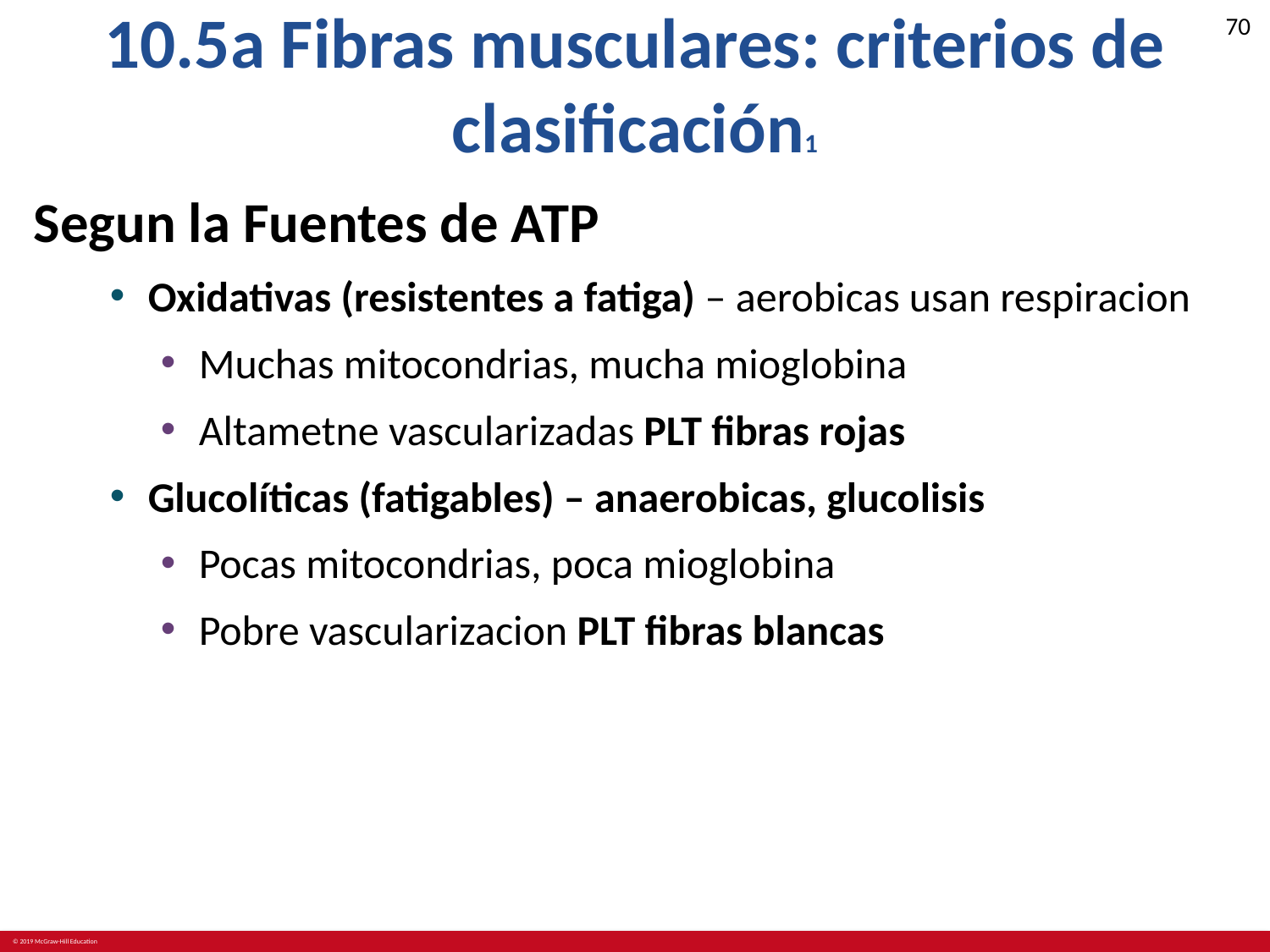

# 10.5a Fibras musculares: criterios de clasificación1
Segun la Fuentes de ATP
Oxidativas (resistentes a fatiga) – aerobicas usan respiracion
Muchas mitocondrias, mucha mioglobina
Altametne vascularizadas PLT fibras rojas
Glucolíticas (fatigables) – anaerobicas, glucolisis
Pocas mitocondrias, poca mioglobina
Pobre vascularizacion PLT fibras blancas